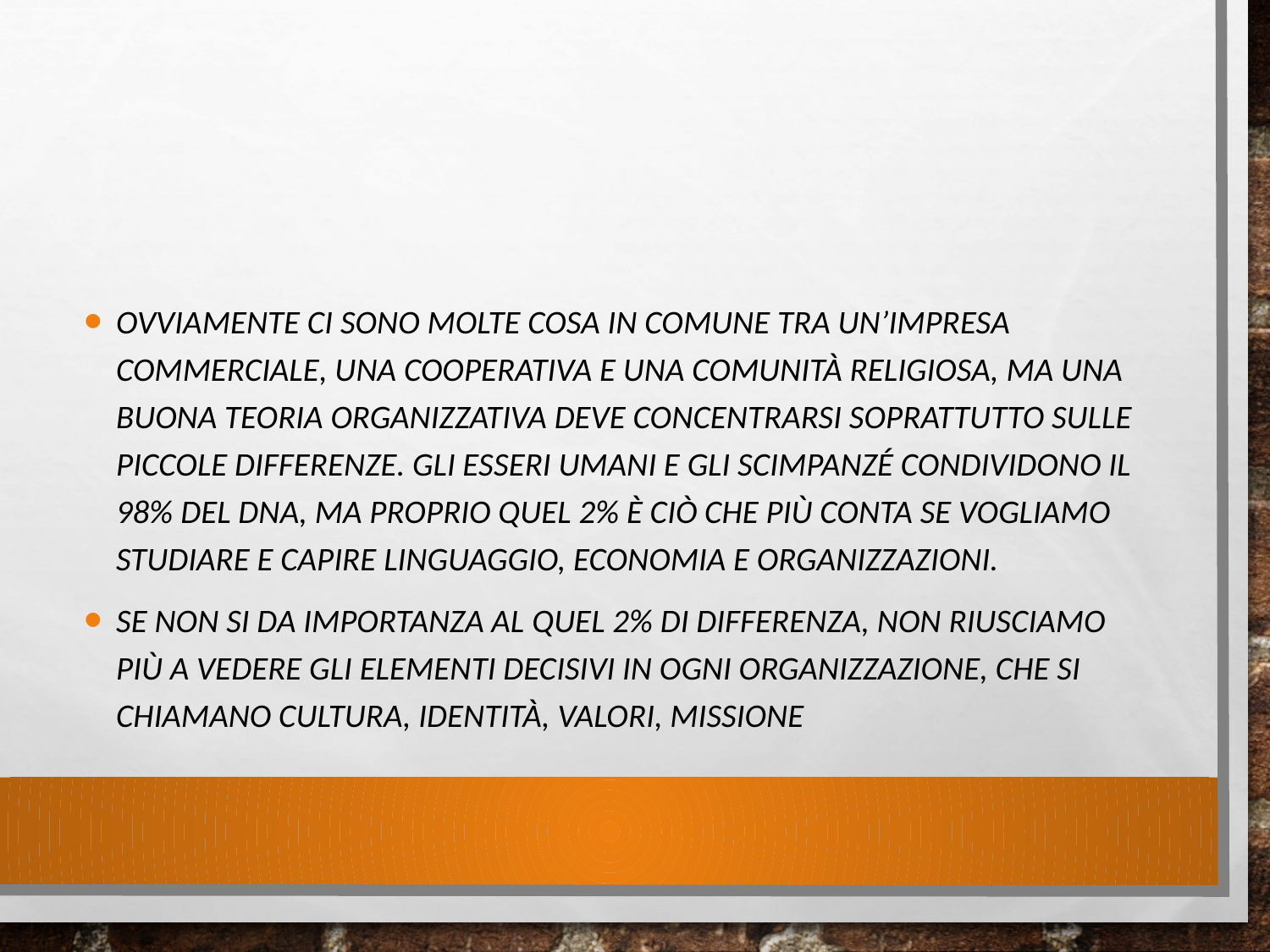

#
Ovviamente ci sono molte cosa in comune tra un’impresa commerciale, una cooperativa e una comunità religiosa, ma una buona teoria organizzativa deve concentrarsi soprattutto sulle piccole differenze. Gli esseri umani e gli scimpanzé condividono il 98% del DNA, ma proprio quel 2% è ciò che più conta se vogliamo studiare e capire linguaggio, economia e organizzazioni.
Se non si da importanza al quel 2% di differenza, non riusciamo più a vedere gli elementi decisivi in ogni organizzazione, che si chiamano cultura, identità, valori, missione